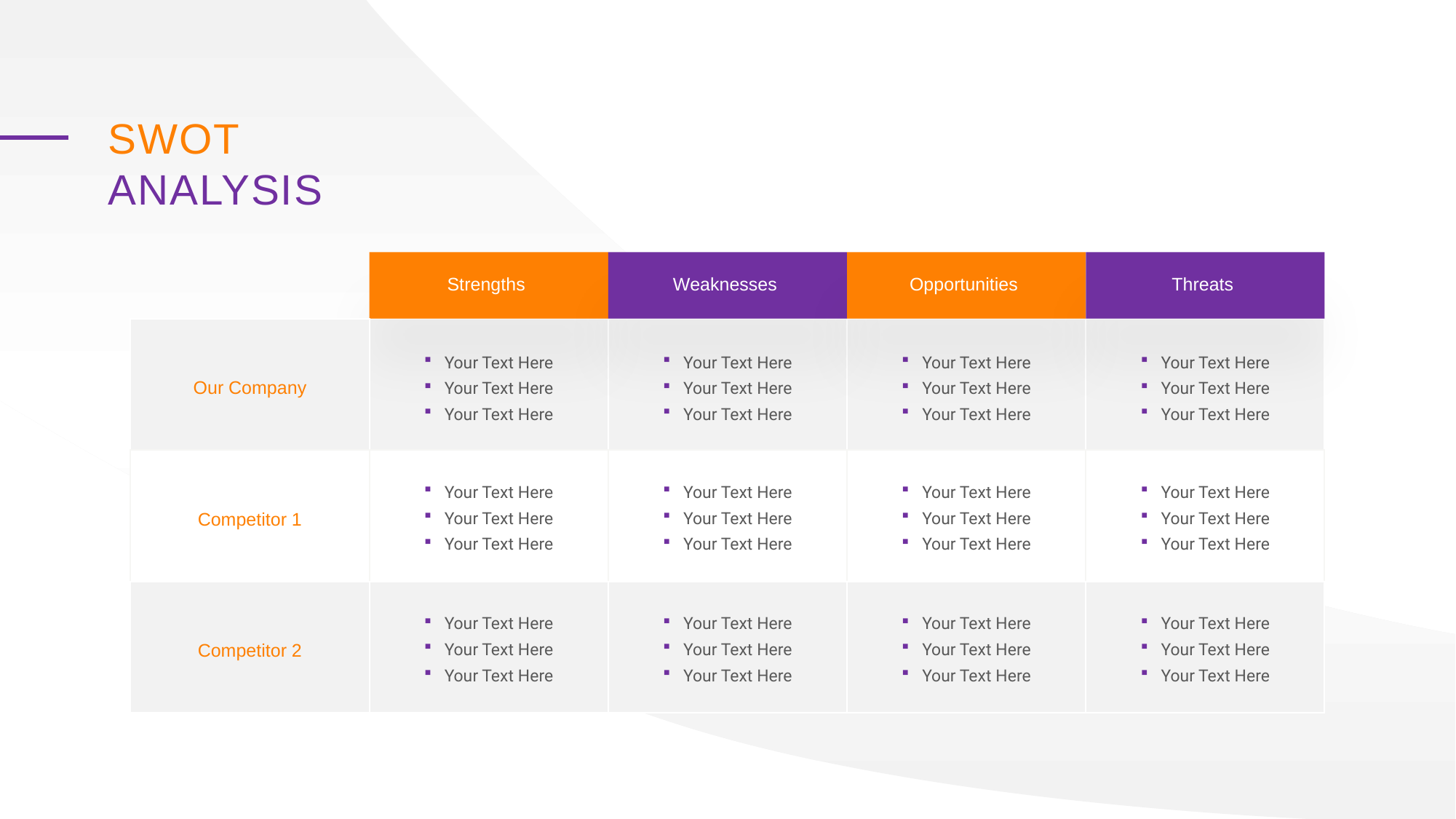

SWOT ANALYSIS

Strengths

Weaknesses

Opportunities

Threats

Your Text Here
Your Text Here
Your Text Here
Your Text Here
Your Text Here
Your Text Here
Your Text Here
Your Text Here
Your Text Here
Your Text Here
Your Text Here
Your Text Here
Our Company

Competitor 1

Your Text Here
Your Text Here
Your Text Here

Your Text Here
Your Text Here
Your Text Here

Your Text Here
Your Text Here
Your Text Here

Your Text Here
Your Text Here
Your Text Here

Your Text Here
Your Text Here
Your Text Here
Your Text Here
Your Text Here
Your Text Here
Your Text Here
Your Text Here
Your Text Here
Your Text Here
Your Text Here
Your Text Here
Competitor 2